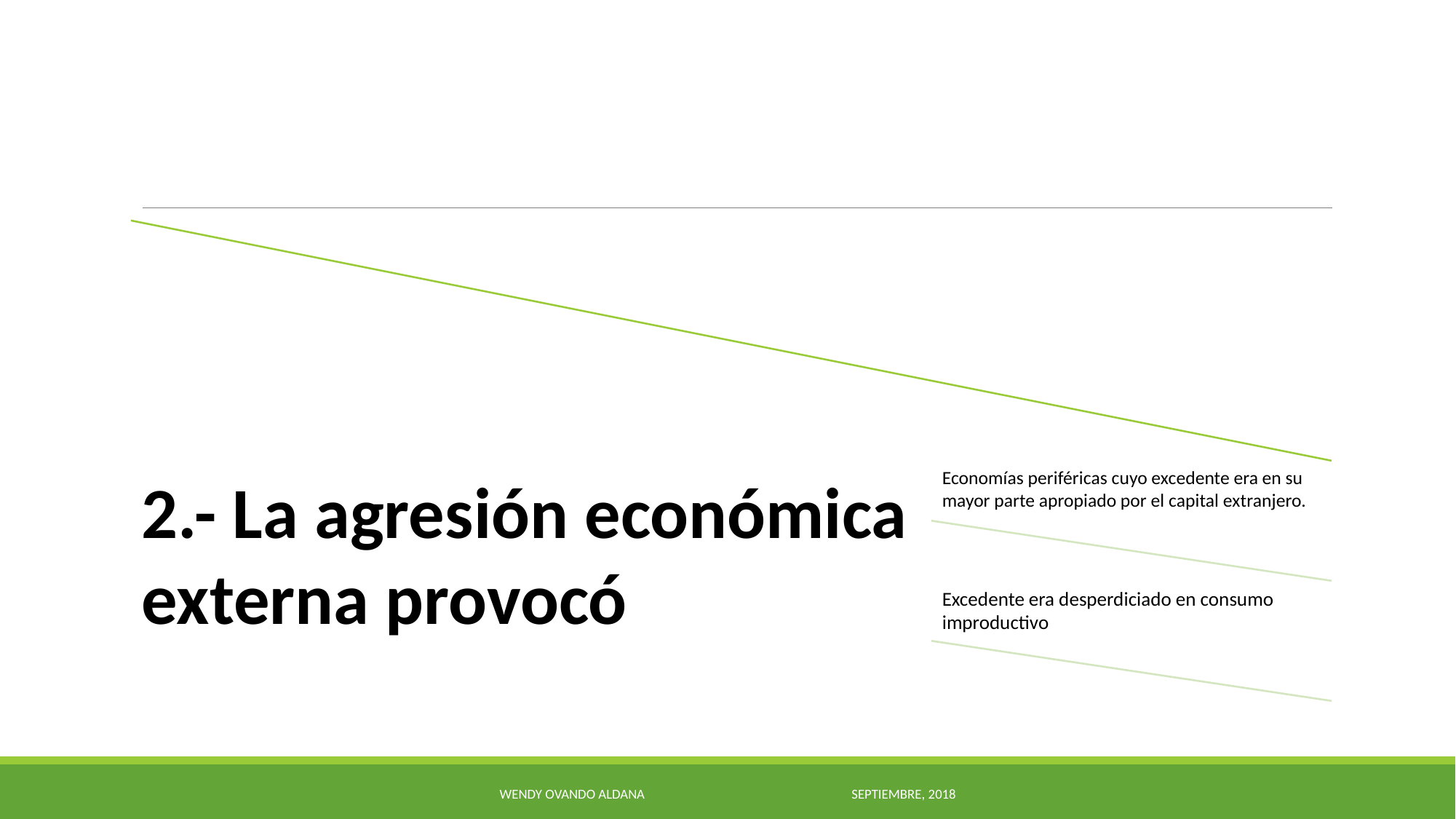

2.- La agresión económica externa provocó
Economías periféricas cuyo excedente era en su mayor parte apropiado por el capital extranjero.
Excedente era desperdiciado en consumo improductivo
Wendy Ovando Aldana                                                                   septiembre, 2018